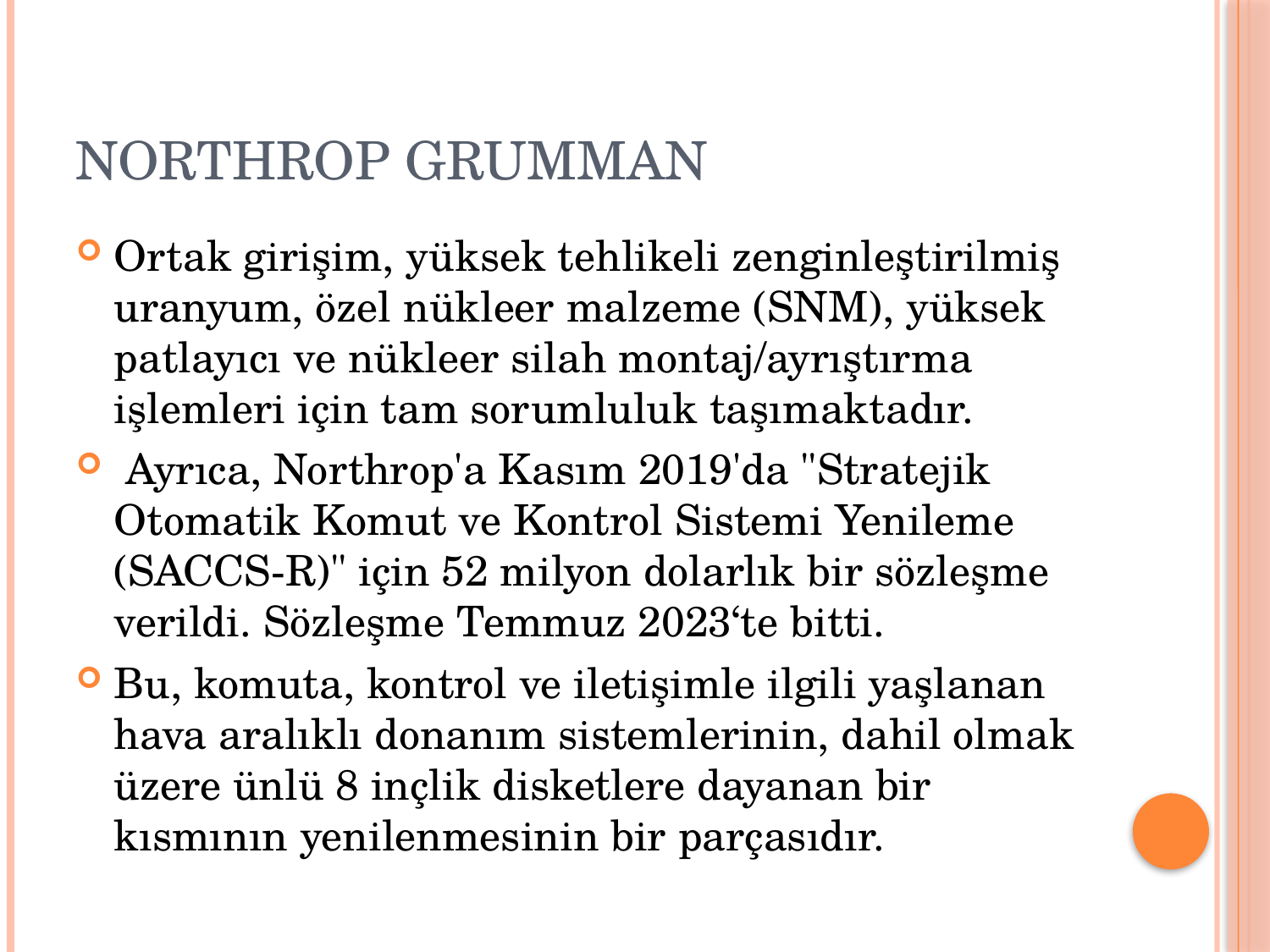

# Northrop grumman
Ortak girişim, yüksek tehlikeli zenginleştirilmiş uranyum, özel nükleer malzeme (SNM), yüksek patlayıcı ve nükleer silah montaj/ayrıştırma işlemleri için tam sorumluluk taşımaktadır.
 Ayrıca, Northrop'a Kasım 2019'da "Stratejik Otomatik Komut ve Kontrol Sistemi Yenileme (SACCS-R)" için 52 milyon dolarlık bir sözleşme verildi. Sözleşme Temmuz 2023‘te bitti.
Bu, komuta, kontrol ve iletişimle ilgili yaşlanan hava aralıklı donanım sistemlerinin, dahil olmak üzere ünlü 8 inçlik disketlere dayanan bir kısmının yenilenmesinin bir parçasıdır.